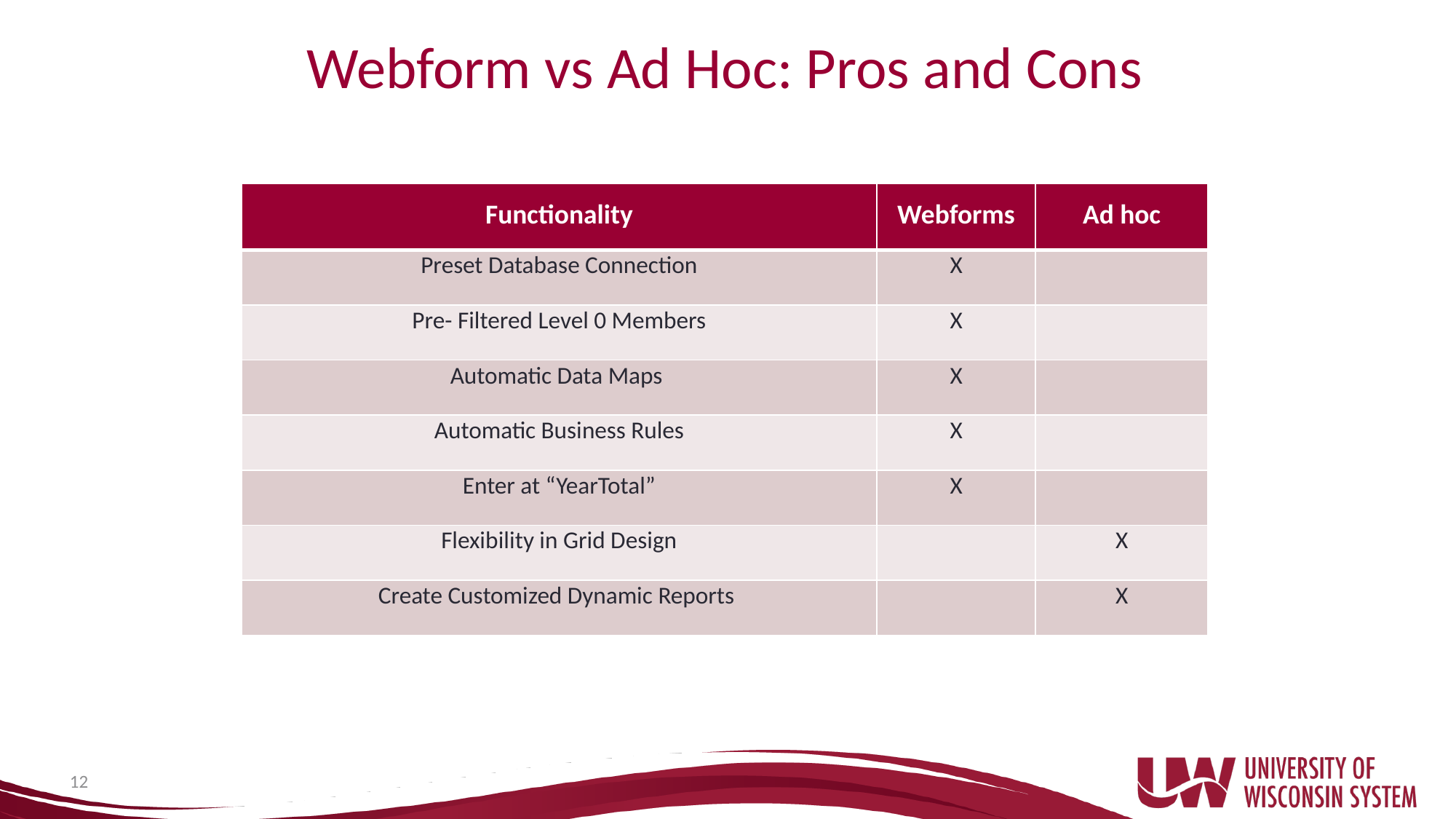

# Webform vs Ad Hoc: Pros and Cons
| Functionality | Webforms | Ad hoc |
| --- | --- | --- |
| Preset Database Connection | X |  |
| Pre- Filtered Level 0 Members | X |  |
| Automatic Data Maps | X |  |
| Automatic Business Rules | X |  |
| Enter at “YearTotal” | X |  |
| Flexibility in Grid Design |  | X |
| Create Customized Dynamic Reports |  | X |
12